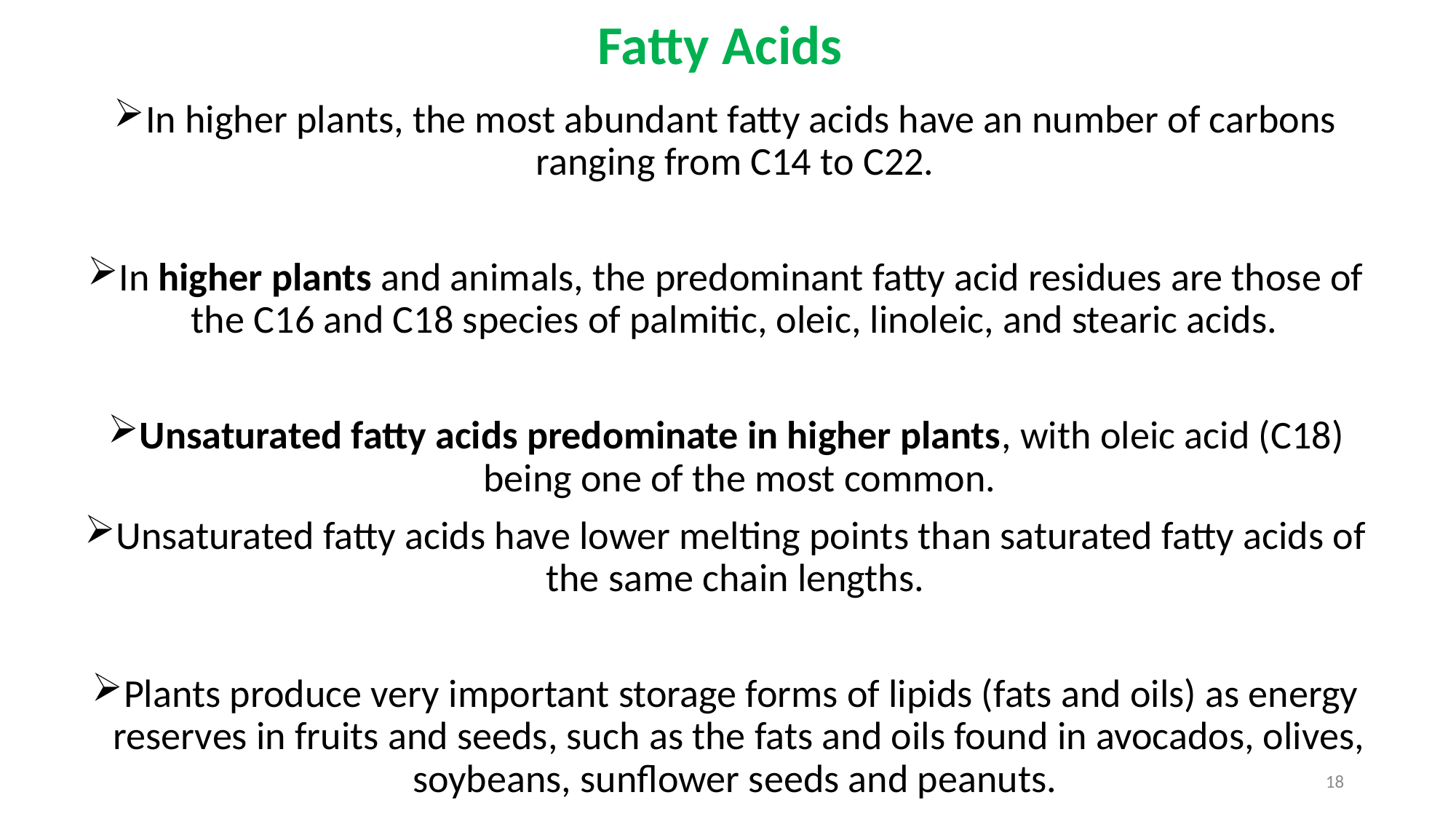

# Fatty Acids
In higher plants, the most abundant fatty acids have an number of carbons ranging from C14 to C22.

In higher plants and animals, the predominant fatty acid residues are those of the C16 and C18 species of palmitic, oleic, linoleic, and stearic acids.

Unsaturated fatty acids predominate in higher plants, with oleic acid (C18) being one of the most common.
Unsaturated fatty acids have lower melting points than saturated fatty acids of the same chain lengths.

Plants produce very important storage forms of lipids (fats and oils) as energy reserves in fruits and seeds, such as the fats and oils found in avocados, olives, soybeans, sunflower seeds and peanuts.

18